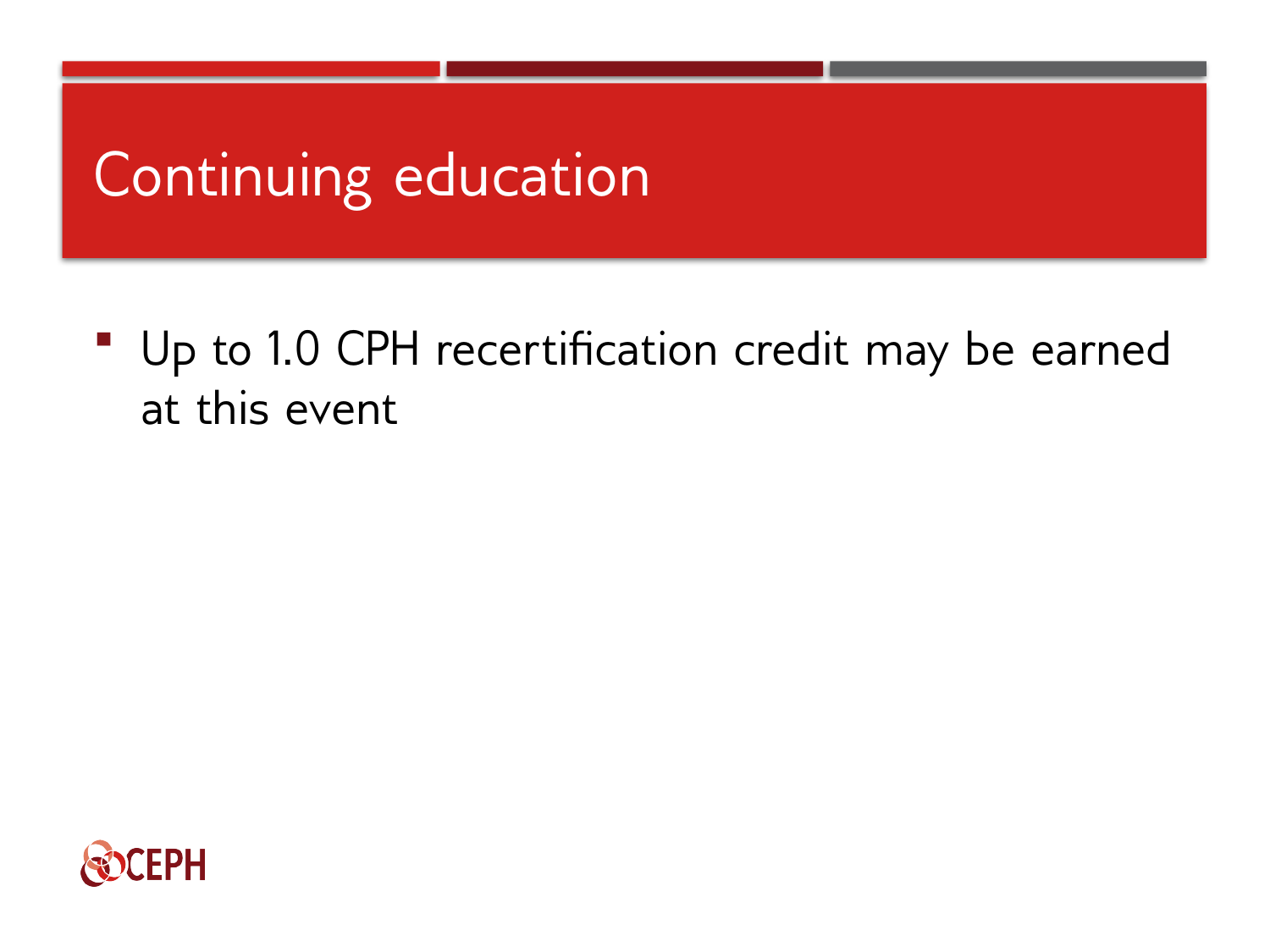

# Continuing education
Up to 1.0 CPH recertification credit may be earned at this event